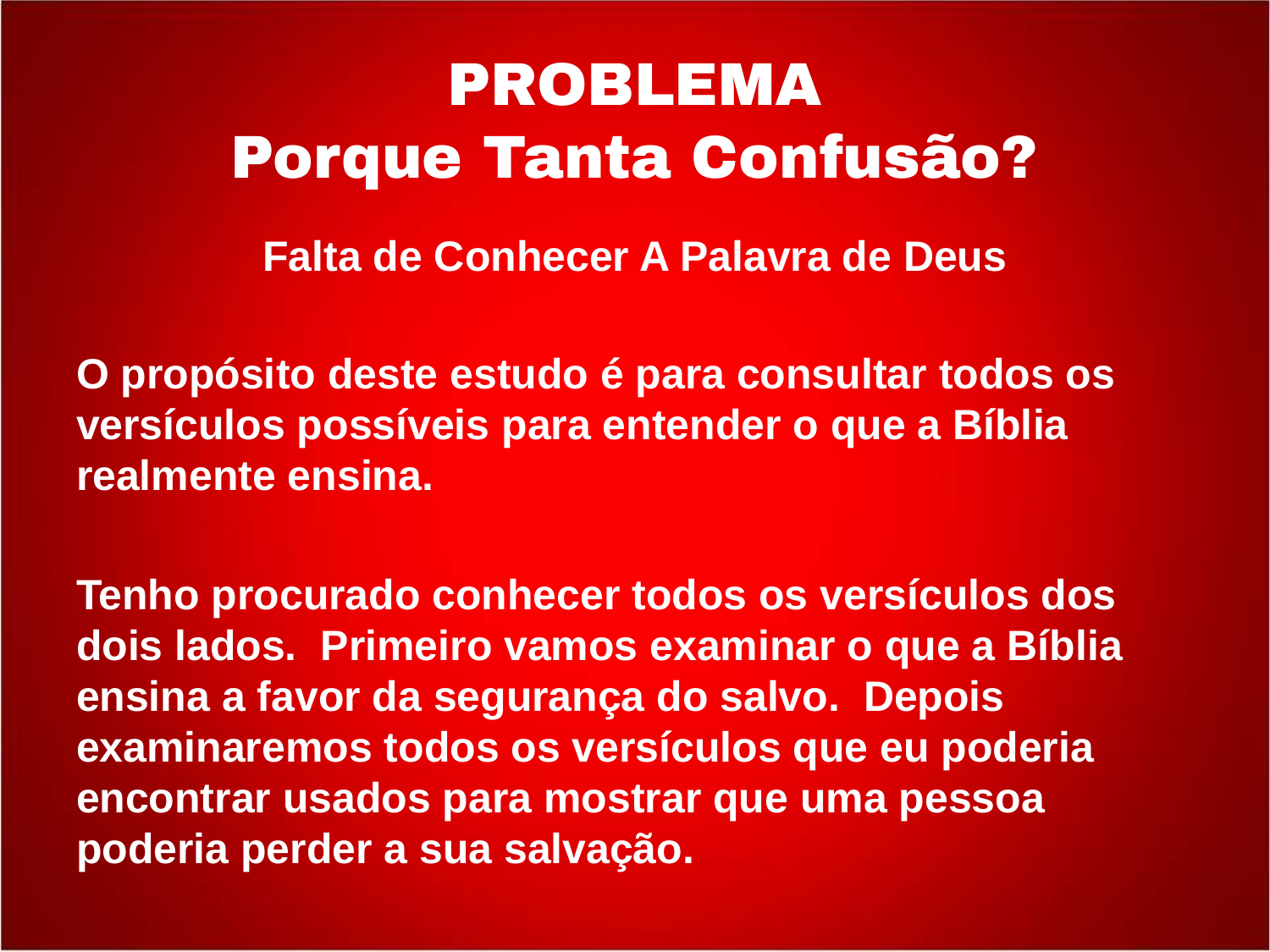

# PROBLEMA Porque Tanta Confusão?
Falta de Conhecer A Palavra de Deus

O propósito deste estudo é para consultar todos os versículos possíveis para entender o que a Bíblia realmente ensina.

Tenho procurado conhecer todos os versículos dos dois lados.  Primeiro vamos examinar o que a Bíblia ensina a favor da segurança do salvo.  Depois examinaremos todos os versículos que eu poderia encontrar usados para mostrar que uma pessoa poderia perder a sua salvação.